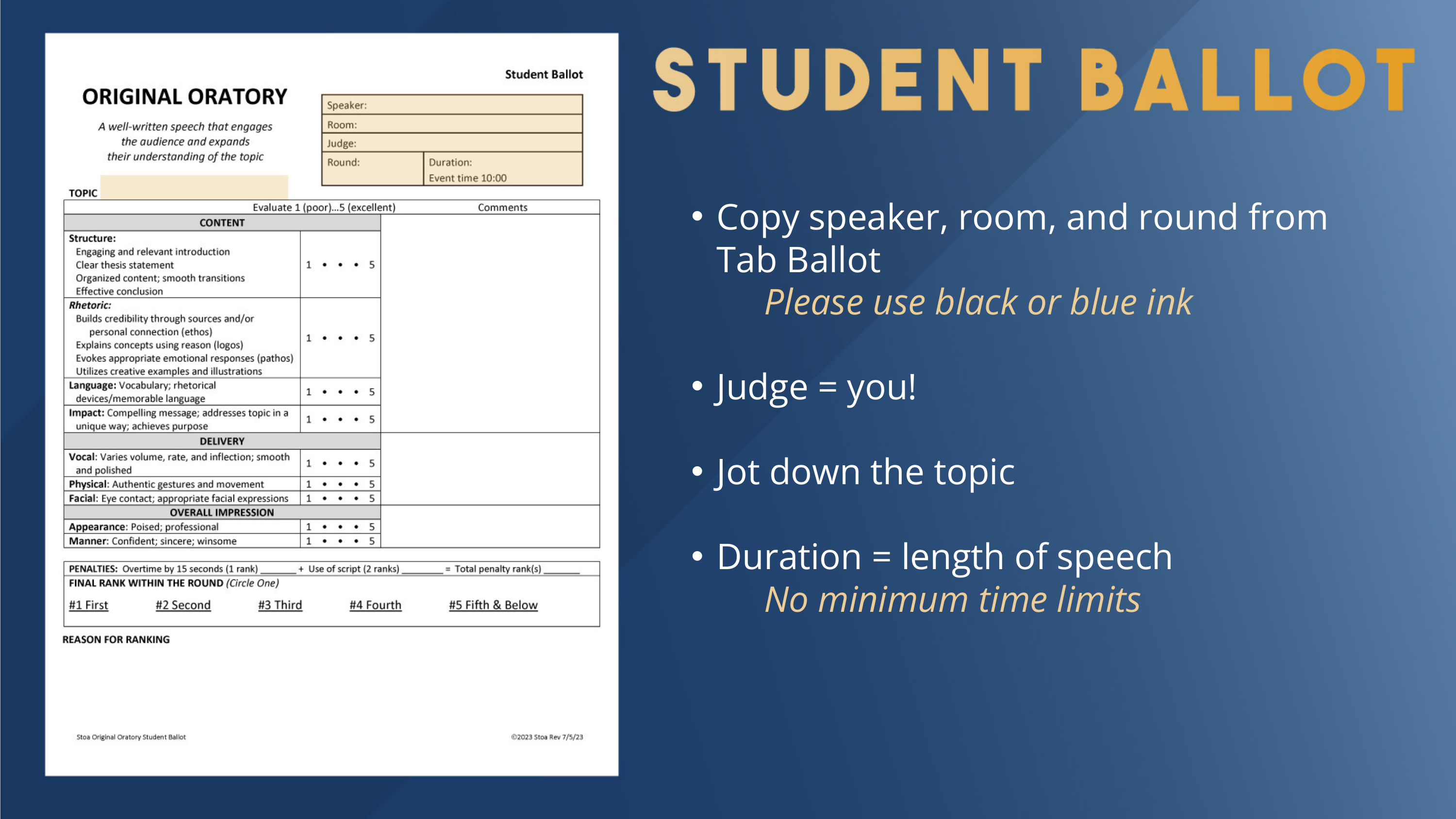

Copy speaker, room, and round from Tab Ballot
Please use black or blue ink

Judge = you!

Jot down the topic

Duration = length of speech
No minimum time limits